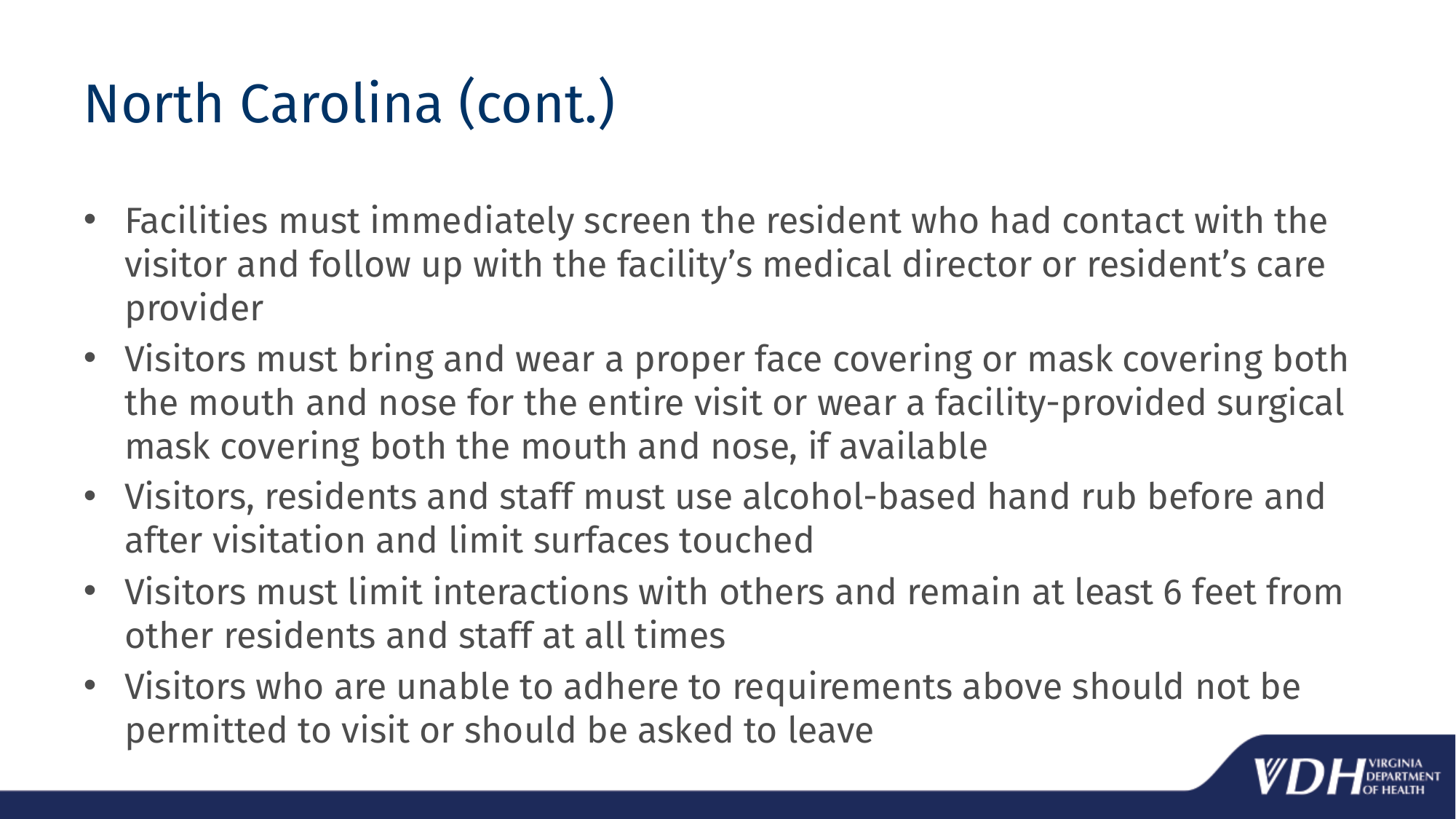

# North Carolina (cont.)
Facilities must immediately screen the resident who had contact with the visitor and follow up with the facility’s medical director or resident’s care provider
Visitors must bring and wear a proper face covering or mask covering both the mouth and nose for the entire visit or wear a facility-provided surgical mask covering both the mouth and nose, if available
Visitors, residents and staff must use alcohol-based hand rub before and after visitation and limit surfaces touched
Visitors must limit interactions with others and remain at least 6 feet from other residents and staff at all times
Visitors who are unable to adhere to requirements above should not be permitted to visit or should be asked to leave